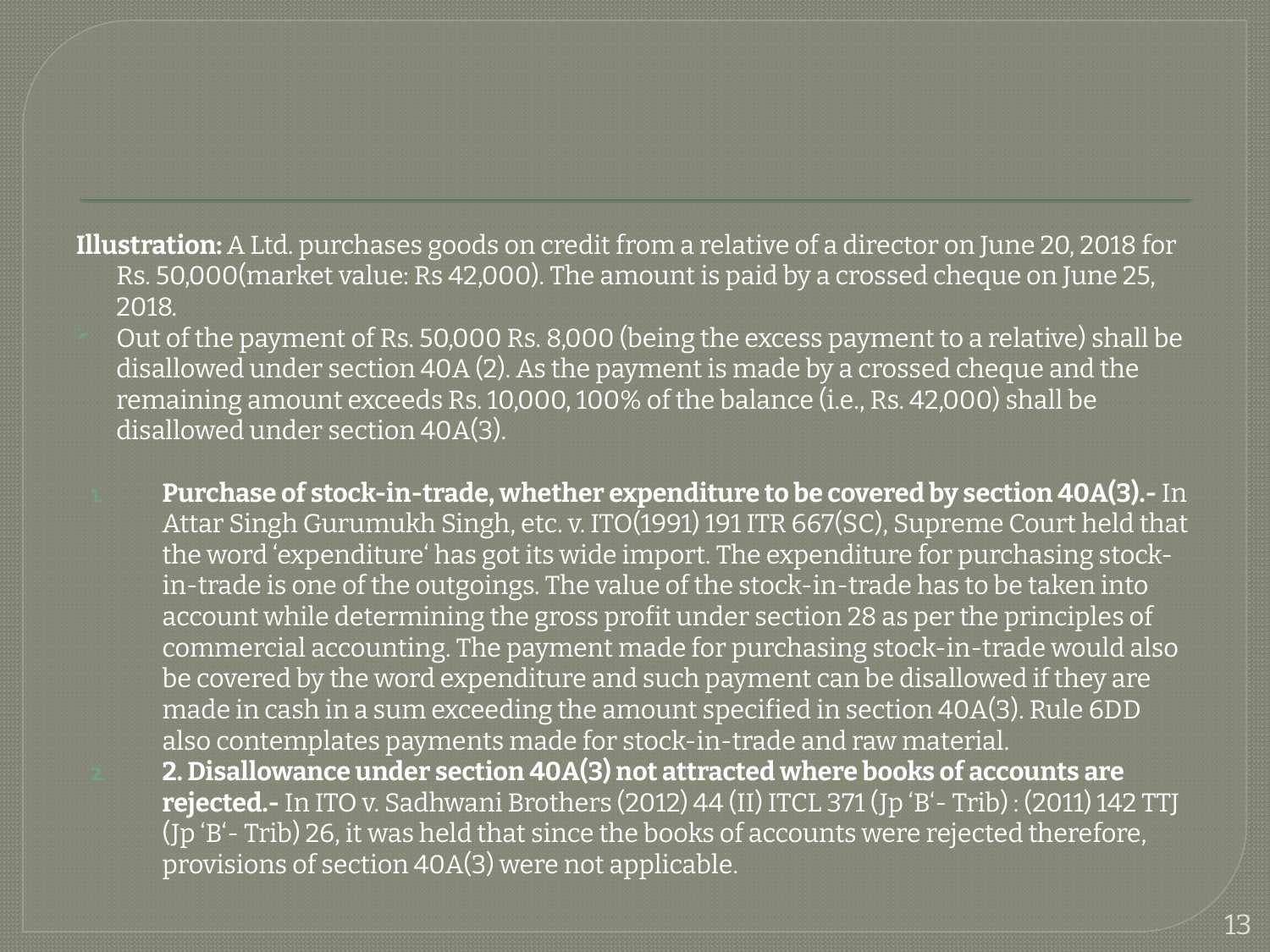

Illustration: A Ltd. purchases goods on credit from a relative of a director on June 20, 2018 for Rs. 50,000(market value: Rs 42,000). The amount is paid by a crossed cheque on June 25, 2018.
Out of the payment of Rs. 50,000 Rs. 8,000 (being the excess payment to a relative) shall be disallowed under section 40A (2). As the payment is made by a crossed cheque and the remaining amount exceeds Rs. 10,000, 100% of the balance (i.e., Rs. 42,000) shall be disallowed under section 40A(3).

Purchase of stock-in-trade, whether expenditure to be covered by section 40A(3).- In Attar Singh Gurumukh Singh, etc. v. ITO(1991) 191 ITR 667(SC), Supreme Court held that the word ‘expenditure‘ has got its wide import. The expenditure for purchasing stock-in-trade is one of the outgoings. The value of the stock-in-trade has to be taken into account while determining the gross profit under section 28 as per the principles of commercial accounting. The payment made for purchasing stock-in-trade would also be covered by the word expenditure and such payment can be disallowed if they are made in cash in a sum exceeding the amount specified in section 40A(3). Rule 6DD also contemplates payments made for stock-in-trade and raw material.
2. Disallowance under section 40A(3) not attracted where books of accounts are rejected.- In ITO v. Sadhwani Brothers (2012) 44 (II) ITCL 371 (Jp ‘B‘- Trib) : (2011) 142 TTJ (Jp ‘B‘- Trib) 26, it was held that since the books of accounts were rejected therefore, provisions of section 40A(3) were not applicable.

13